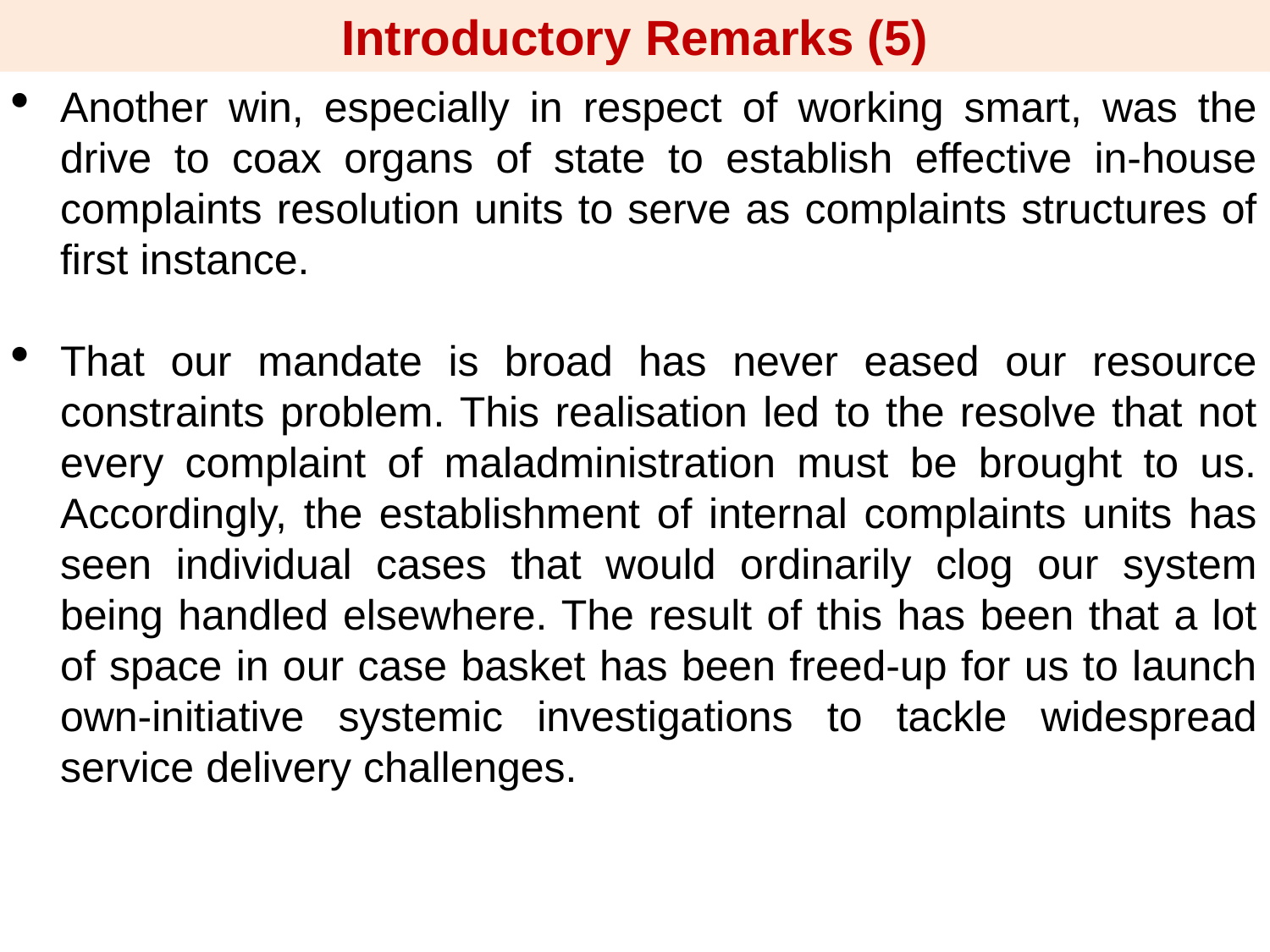

Introductory Remarks (5)
Another win, especially in respect of working smart, was the drive to coax organs of state to establish effective in-house complaints resolution units to serve as complaints structures of first instance.

That our mandate is broad has never eased our resource constraints problem. This realisation led to the resolve that not every complaint of maladministration must be brought to us. Accordingly, the establishment of internal complaints units has seen individual cases that would ordinarily clog our system being handled elsewhere. The result of this has been that a lot of space in our case basket has been freed-up for us to launch own-initiative systemic investigations to tackle widespread service delivery challenges.